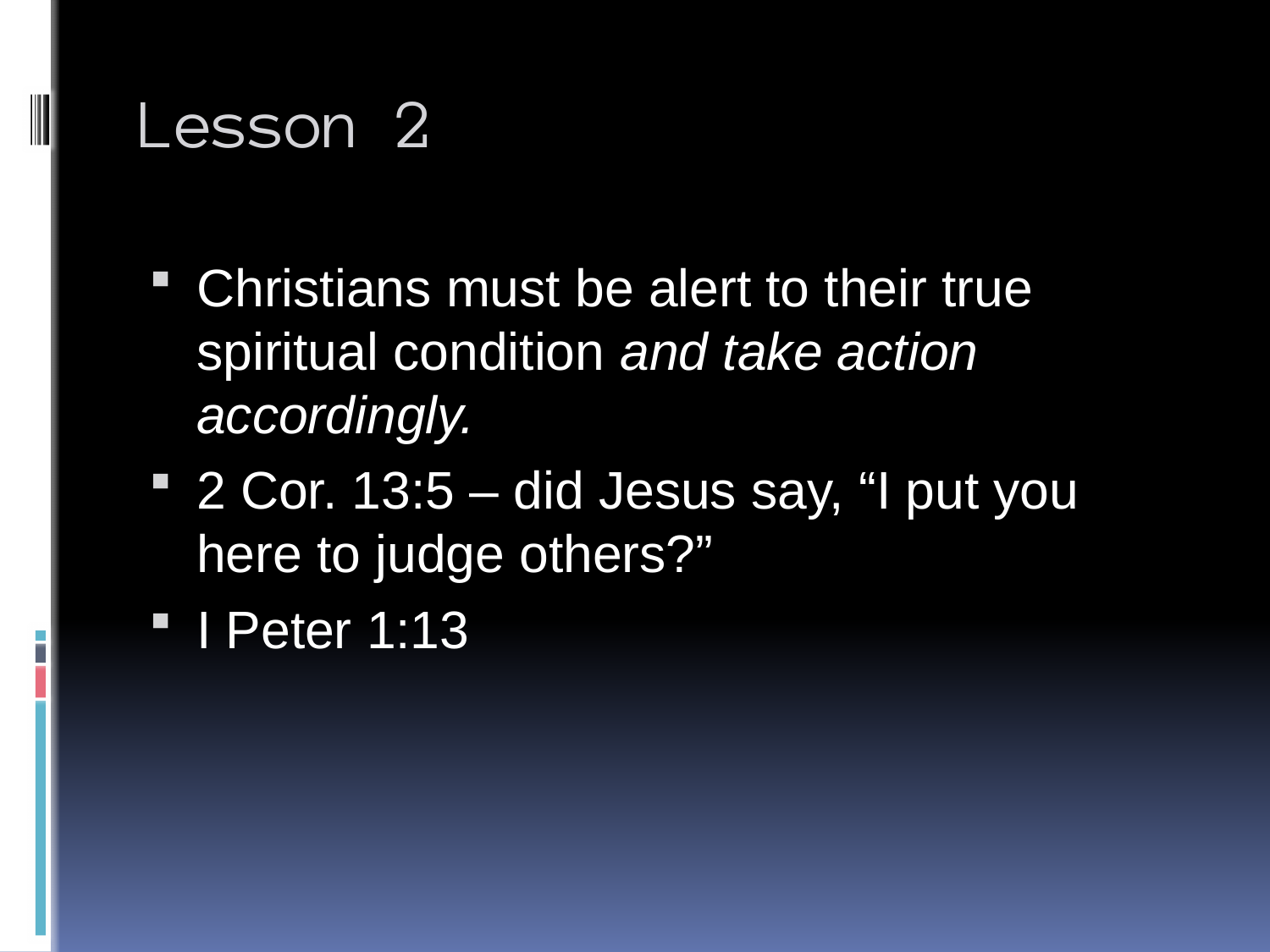

# Lesson 2
Christians must be alert to their true spiritual condition and take action accordingly.
2 Cor. 13:5 – did Jesus say, “I put you here to judge others?”
I Peter 1:13